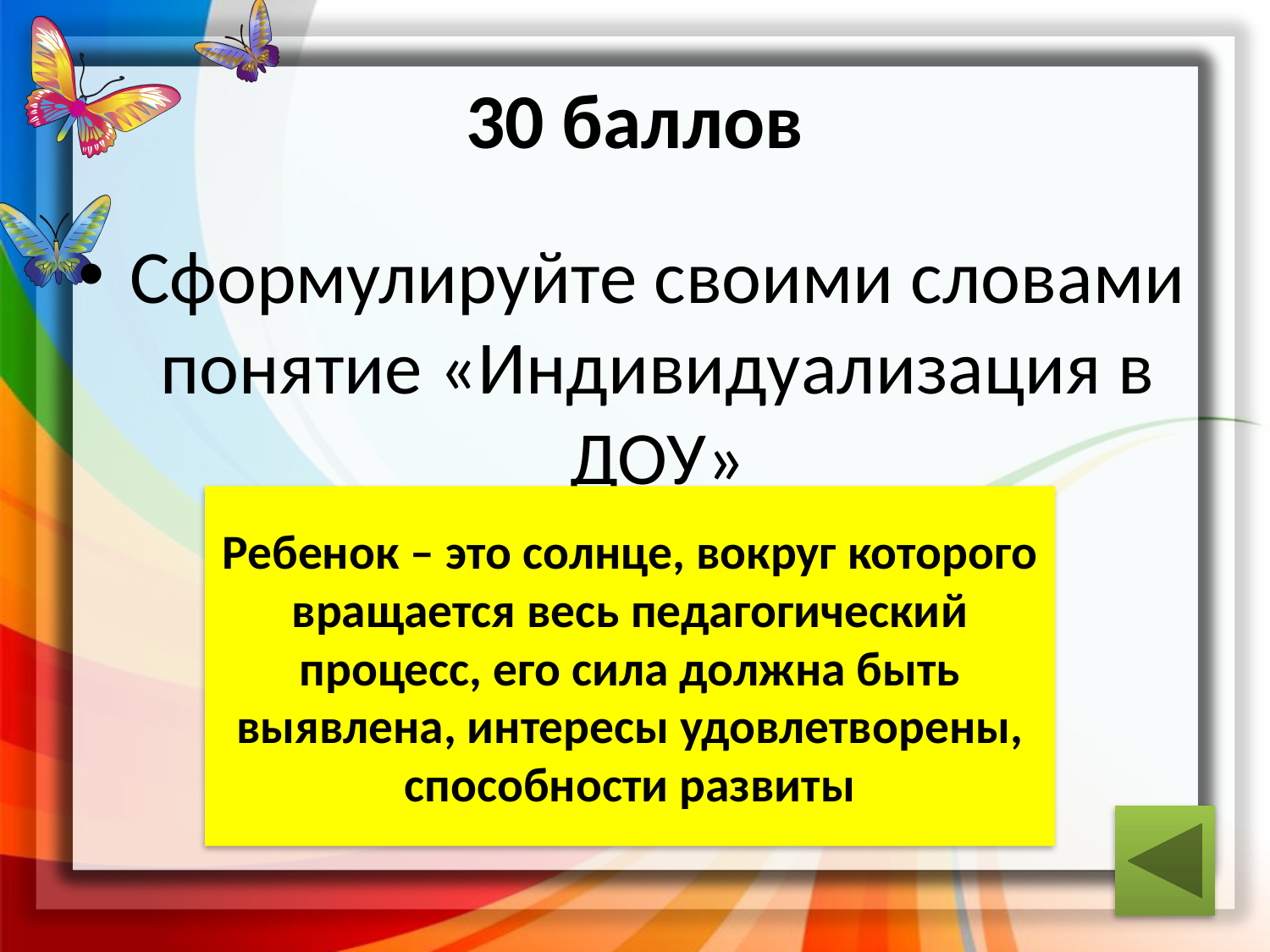

30 баллов
Сформулируйте своими словами понятие «Индивидуализация в ДОУ»
Ребенок – это солнце, вокруг которого вращается весь педагогический процесс, его сила должна быть выявлена, интересы удовлетворены, способности развиты
ответ